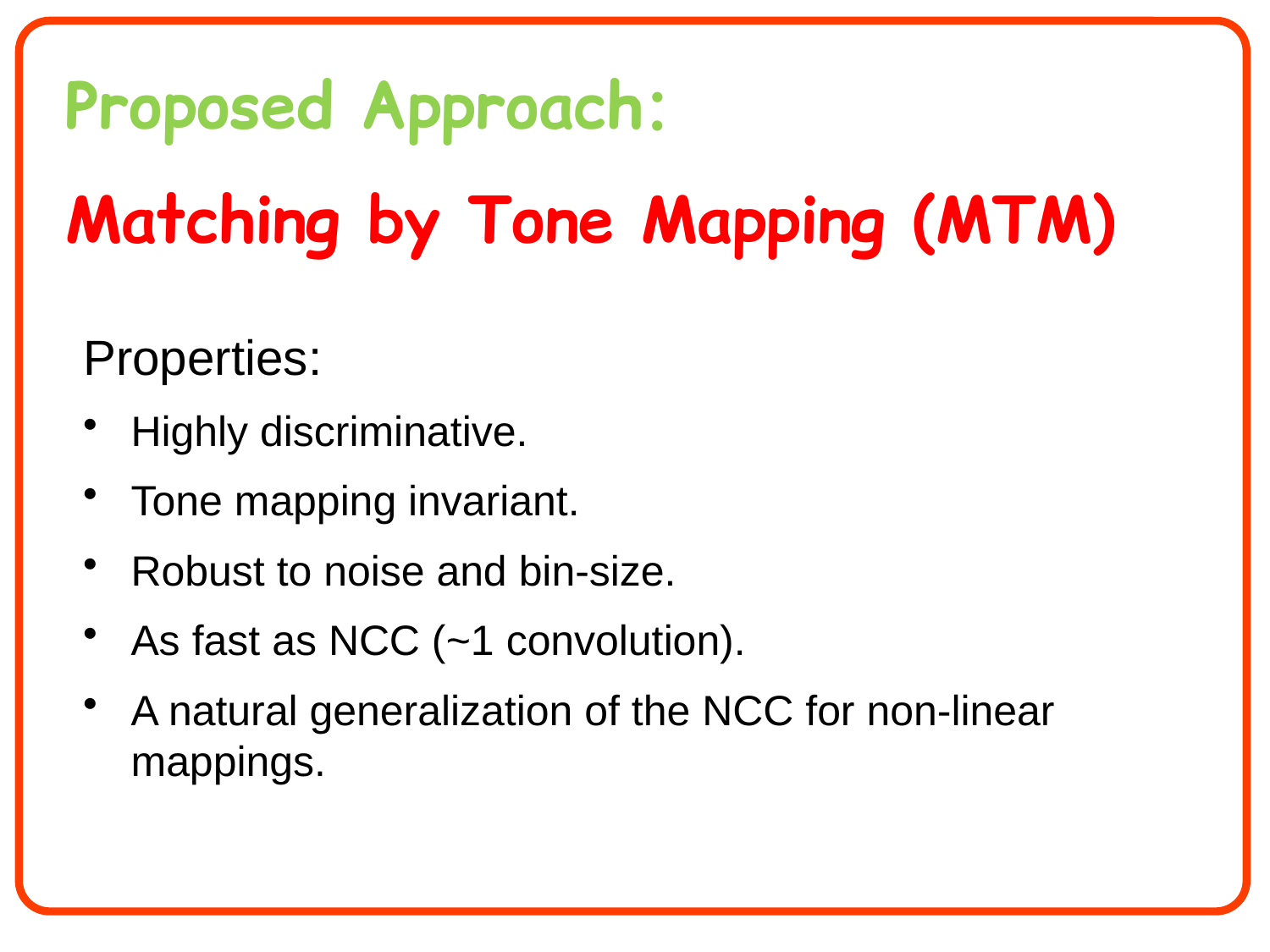

# Proposed Approach: Matching by Tone Mapping (MTM)
Properties:
Highly discriminative.
Tone mapping invariant.
Robust to noise and bin-size.
As fast as NCC (~1 convolution).
A natural generalization of the NCC for non-linear mappings.